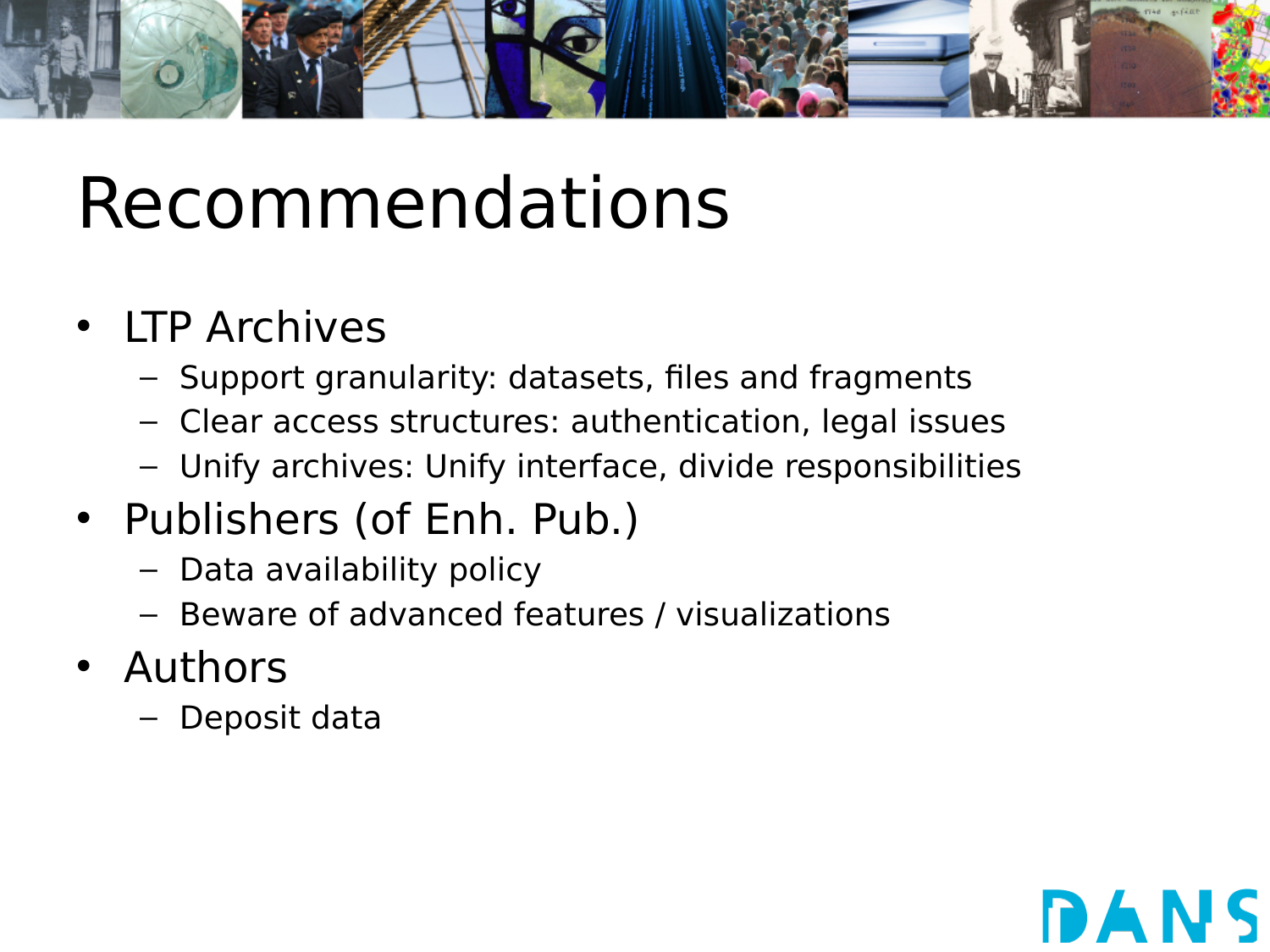

# Recommendations
LTP Archives
Support granularity: datasets, files and fragments
Clear access structures: authentication, legal issues
Unify archives: Unify interface, divide responsibilities
Publishers (of Enh. Pub.)
Data availability policy
Beware of advanced features / visualizations
Authors
Deposit data